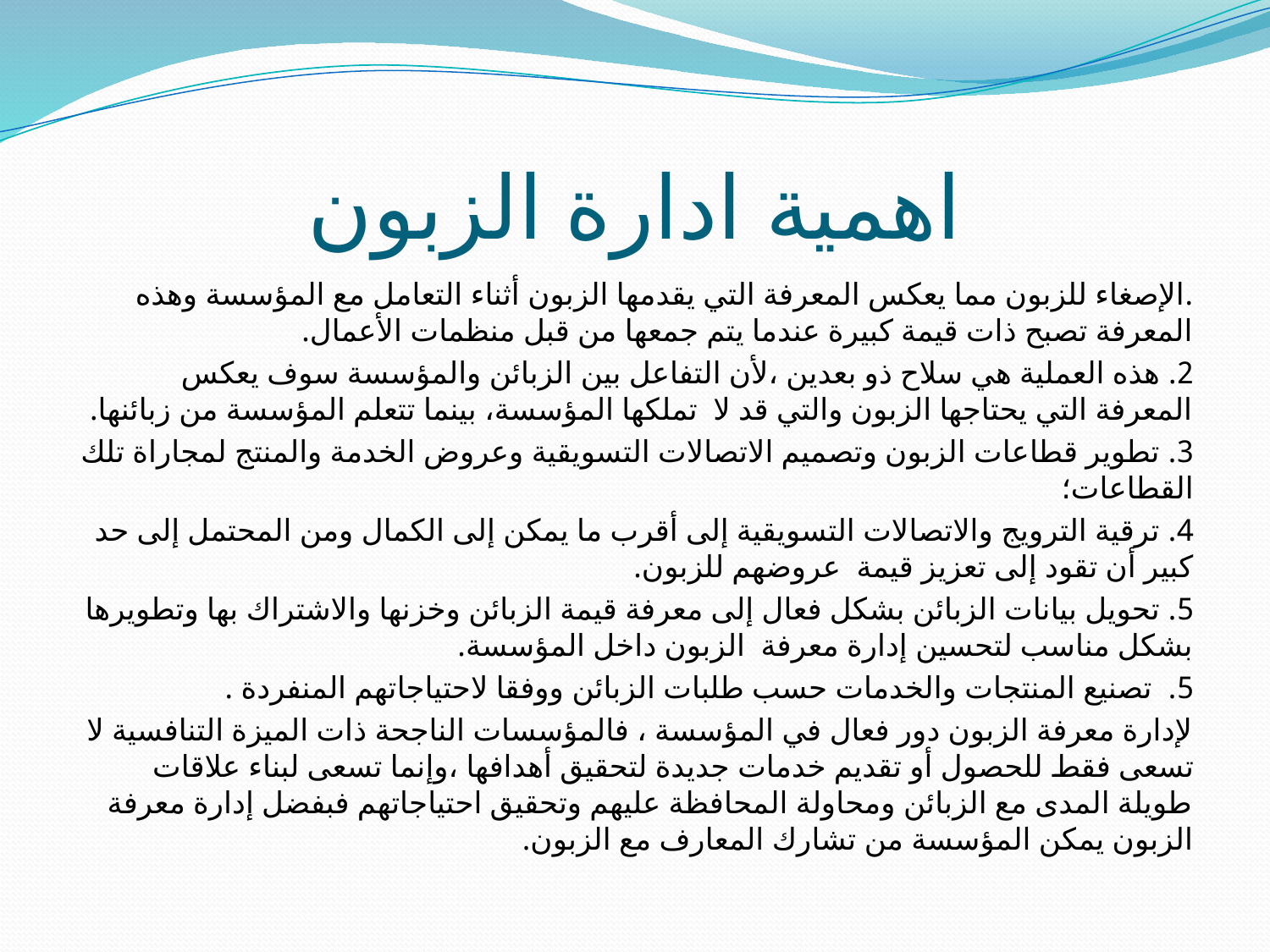

# اهمية ادارة الزبون
.الإصغاء للزبون مما يعكس المعرفة التي يقدمها الزبون أثناء التعامل مع المؤسسة وهذه المعرفة تصبح ذات قيمة كبيرة عندما يتم جمعها من قبل منظمات الأعمال.
2. هذه العملية هي سلاح ذو بعدين ،لأن التفاعل بين الزبائن والمؤسسة سوف يعكس المعرفة التي يحتاجها الزبون والتي قد لا  تملكها المؤسسة، بينما تتعلم المؤسسة من زبائنها.
3. تطوير قطاعات الزبون وتصميم الاتصالات التسويقية وعروض الخدمة والمنتج لمجاراة تلك القطاعات؛
4. ترقية الترويج والاتصالات التسويقية إلى أقرب ما يمكن إلى الكمال ومن المحتمل إلى حد كبير أن تقود إلى تعزيز قيمة  عروضهم للزبون.
5. تحويل بيانات الزبائن بشكل فعال إلى معرفة قيمة الزبائن وخزنها والاشتراك بها وتطويرها بشكل مناسب لتحسين إدارة معرفة  الزبون داخل المؤسسة.
5.  تصنيع المنتجات والخدمات حسب طلبات الزبائن ووفقا لاحتياجاتهم المنفردة .
لإدارة معرفة الزبون دور فعال في المؤسسة ، فالمؤسسات الناجحة ذات الميزة التنافسية لا تسعى فقط للحصول أو تقديم خدمات جديدة لتحقيق أهدافها ،وإنما تسعى لبناء علاقات طويلة المدى مع الزبائن ومحاولة المحافظة عليهم وتحقيق احتياجاتهم فبفضل إدارة معرفة الزبون يمكن المؤسسة من تشارك المعارف مع الزبون.